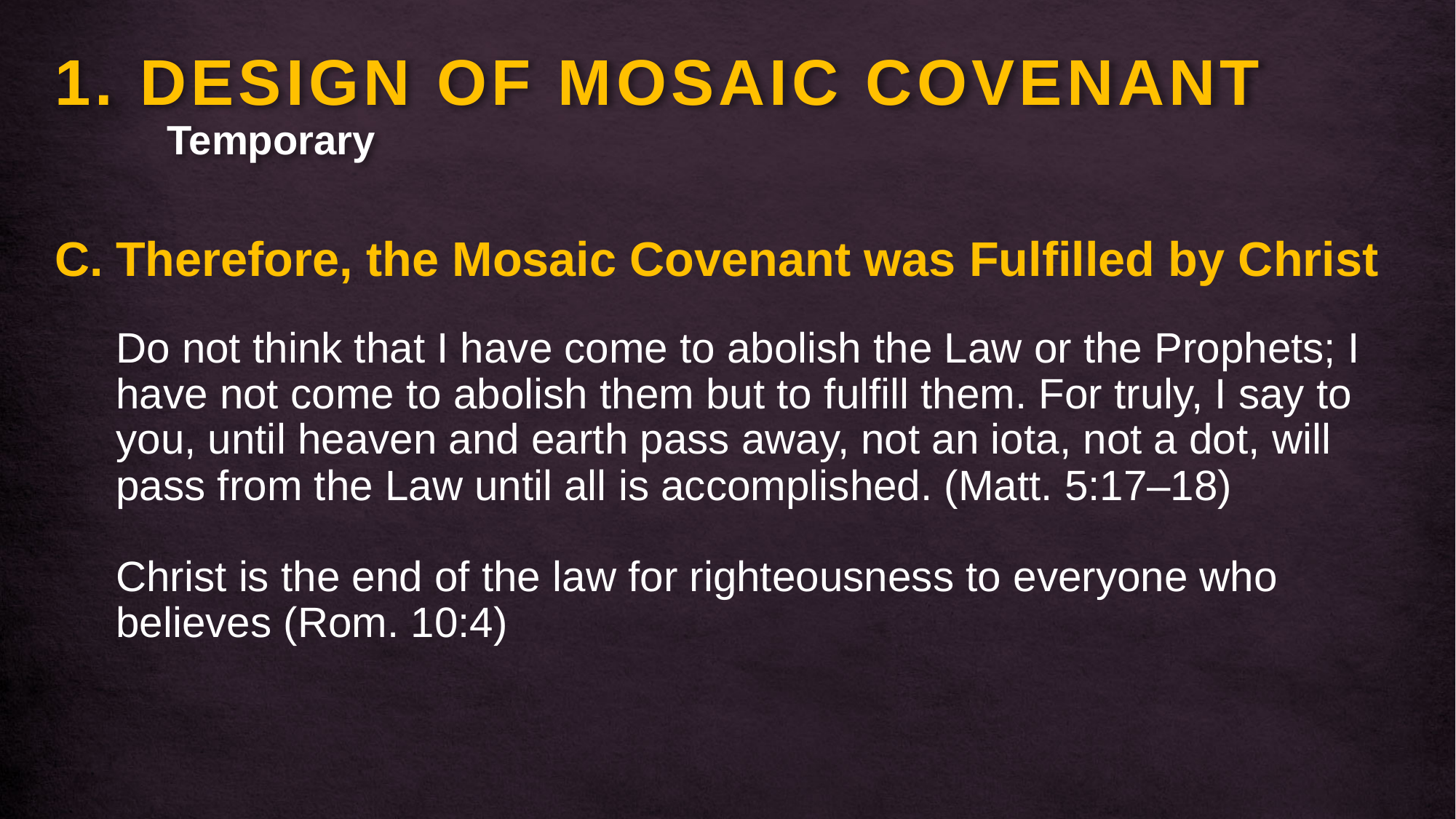

# 1. DESIGN OF MOSAIC COVENANT Temporary
Therefore, the Mosaic Covenant was Fulfilled by Christ
Do not think that I have come to abolish the Law or the Prophets; I have not come to abolish them but to fulfill them. For truly, I say to you, until heaven and earth pass away, not an iota, not a dot, will pass from the Law until all is accomplished. (Matt. 5:17–18)
Christ is the end of the law for righteousness to everyone who believes (Rom. 10:4)